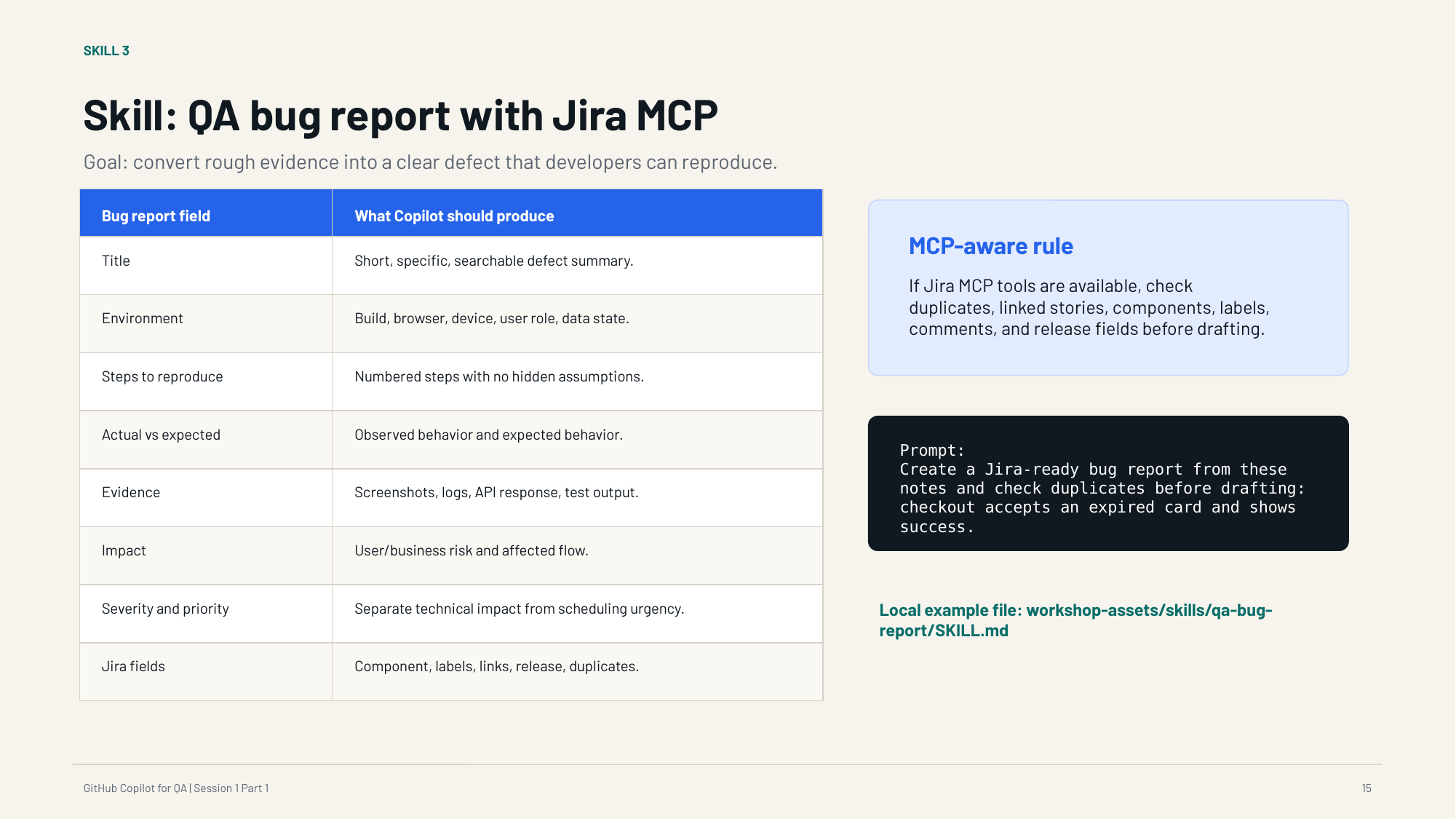

SKILL 3
Skill: QA bug report with Jira MCP
Goal: convert rough evidence into a clear defect that developers can reproduce.

Bug report field
What Copilot should produce

MCP-aware rule

Title
Short, specific, searchable defect summary.
If Jira MCP tools are available, check duplicates, linked stories, components, labels, comments, and release fields before drafting.

Environment
Build, browser, device, user role, data state.

Steps to reproduce
Numbered steps with no hidden assumptions.

Actual vs expected
Observed behavior and expected behavior.
Prompt:
Create a Jira-ready bug report from these notes and check duplicates before drafting: checkout accepts an expired card and shows success.

Evidence
Screenshots, logs, API response, test output.

Impact
User/business risk and affected flow.

Severity and priority
Separate technical impact from scheduling urgency.
Local example file: workshop-assets/skills/qa-bug-report/SKILL.md

Jira fields
Component, labels, links, release, duplicates.

GitHub Copilot for QA | Session 1 Part 1

15